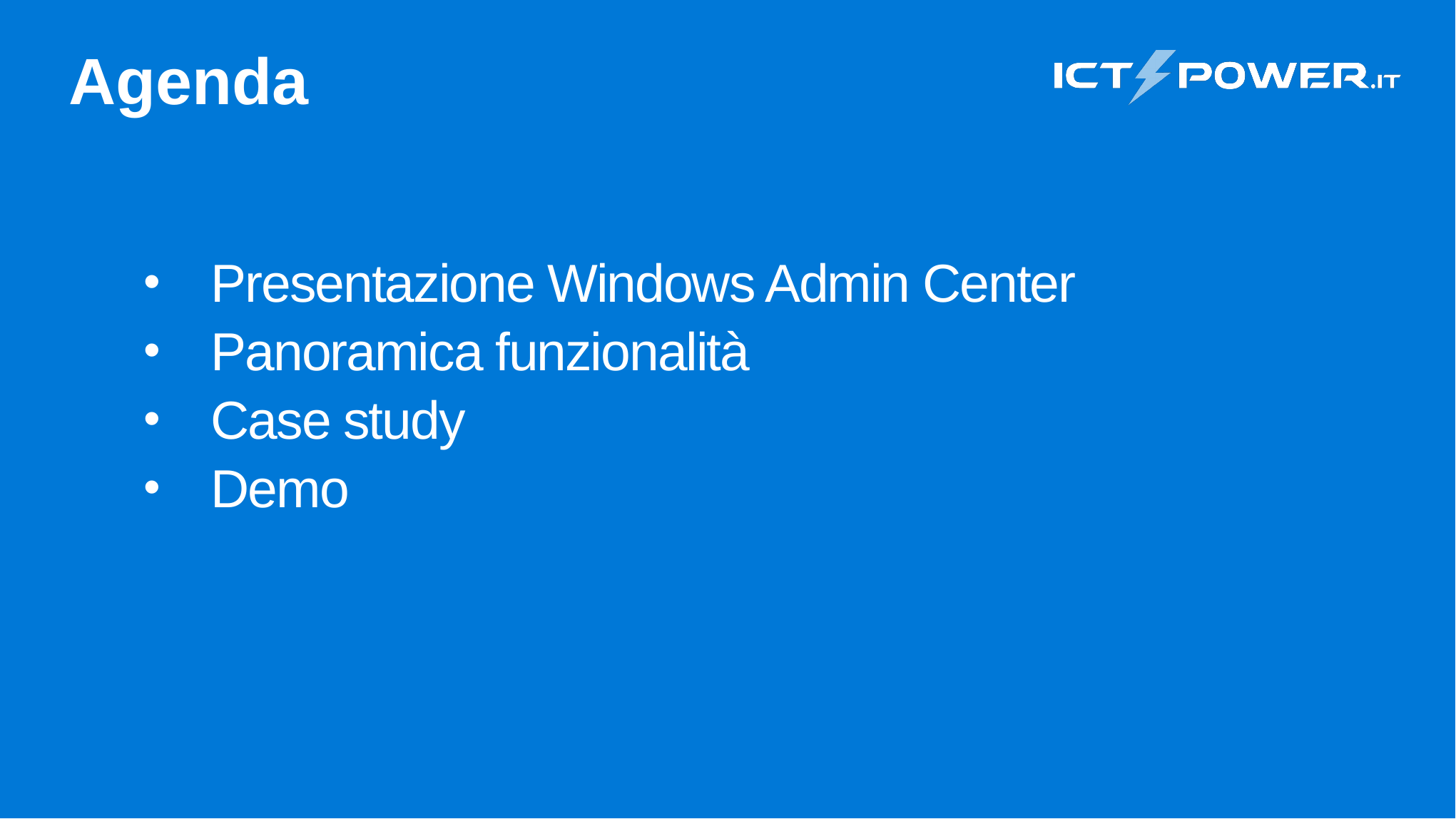

Presentazione Windows Admin Center
Panoramica funzionalità
Case study
Demo